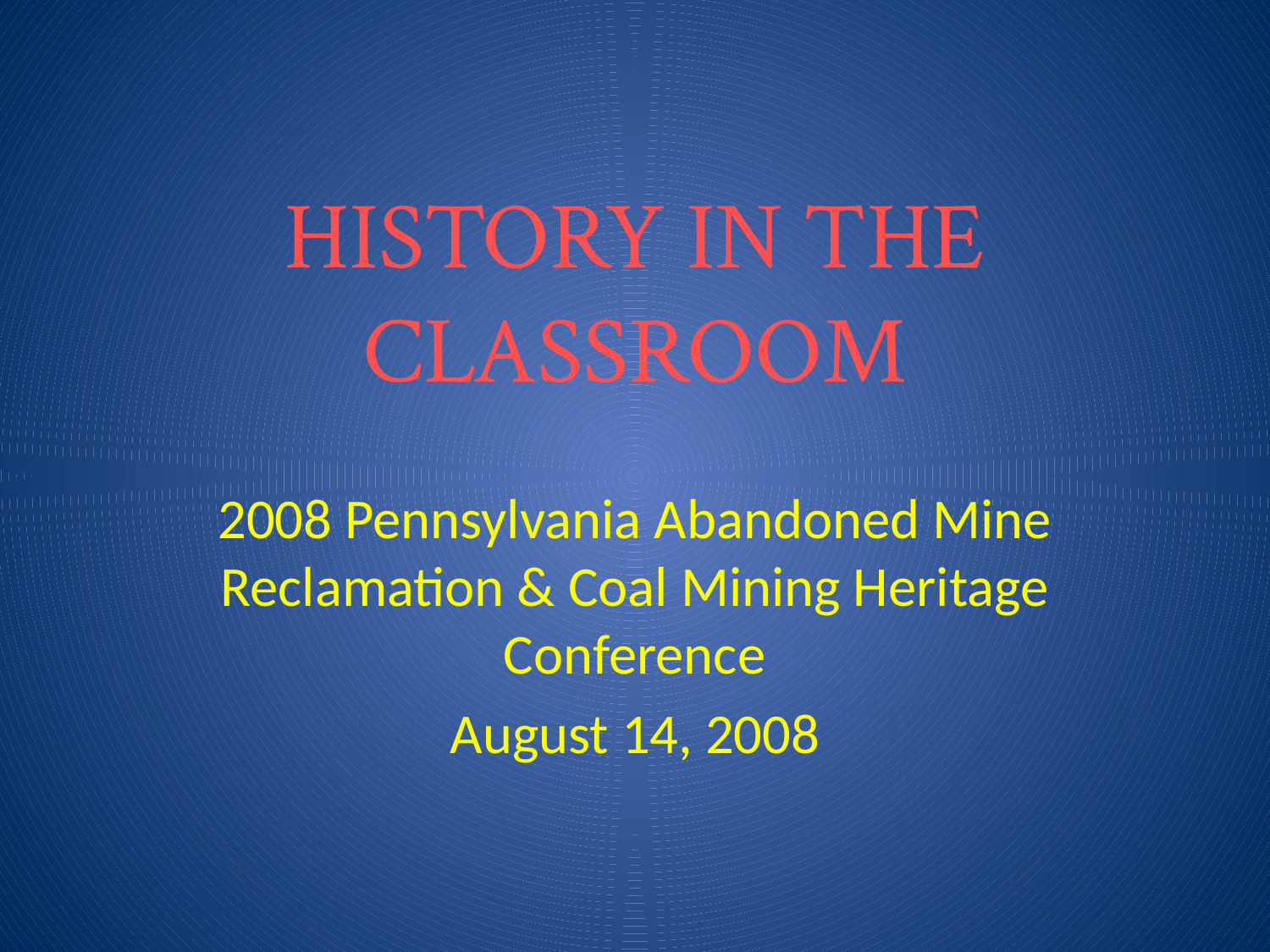

# HISTORY IN THE CLASSROOM
2008 Pennsylvania Abandoned Mine Reclamation & Coal Mining Heritage Conference
August 14, 2008